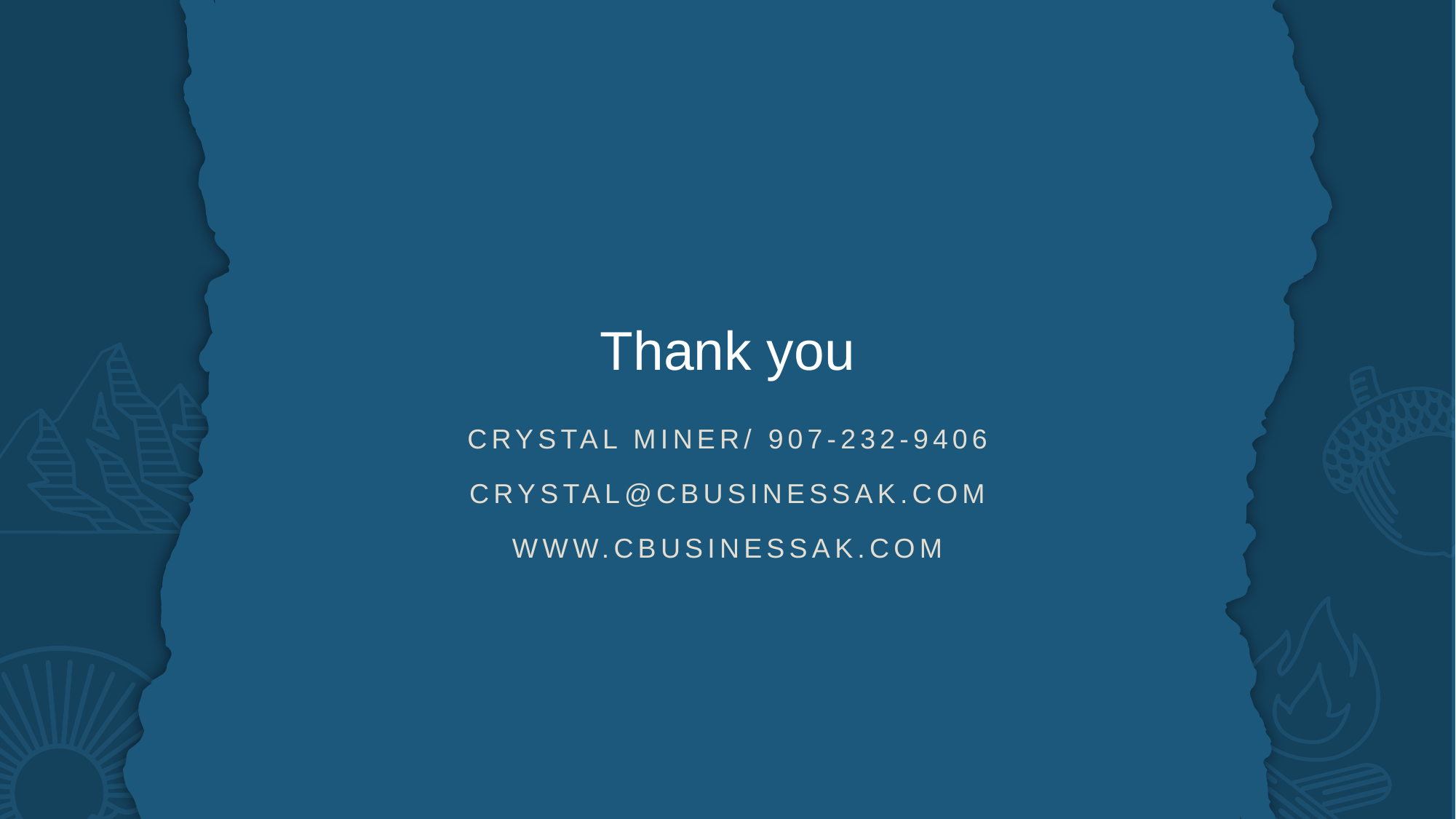

# Thank you
Crystal Miner/ 907-232-9406
crystal@cbusinessak.com
www.cbusinessak.com